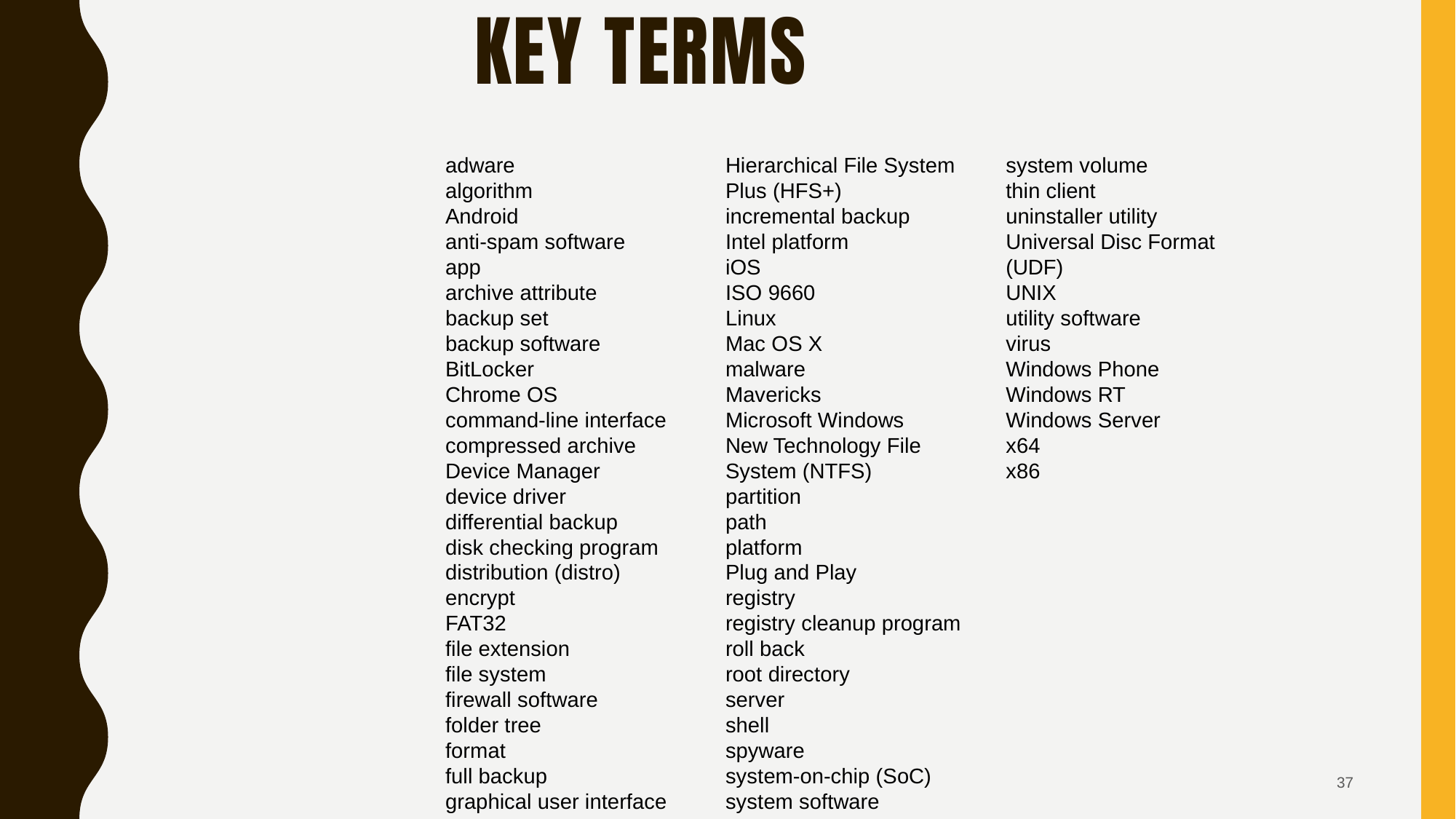

# Key Terms
adware
algorithm
Android
anti-spam software
app
archive attribute
backup set
backup software
BitLocker
Chrome OS
command-line interface
compressed archive
Device Manager
device driver
differential backup
disk checking program
distribution (distro)
encrypt
FAT32
file extension
file system
firewall software
folder tree
format
full backup
graphical user interface Hierarchical File System Plus (HFS+)
incremental backup
Intel platform
iOS
ISO 9660
Linux
Mac OS X
malware
Mavericks
Microsoft Windows
New Technology File System (NTFS)
partition
path
platform
Plug and Play
registry
registry cleanup program
roll back
root directory
server
shell
spyware
system-on-chip (SoC)
system software
system volume
thin client
uninstaller utility
Universal Disc Format (UDF)
UNIX
utility software
virus
Windows Phone
Windows RT
Windows Server
x64
x86
37